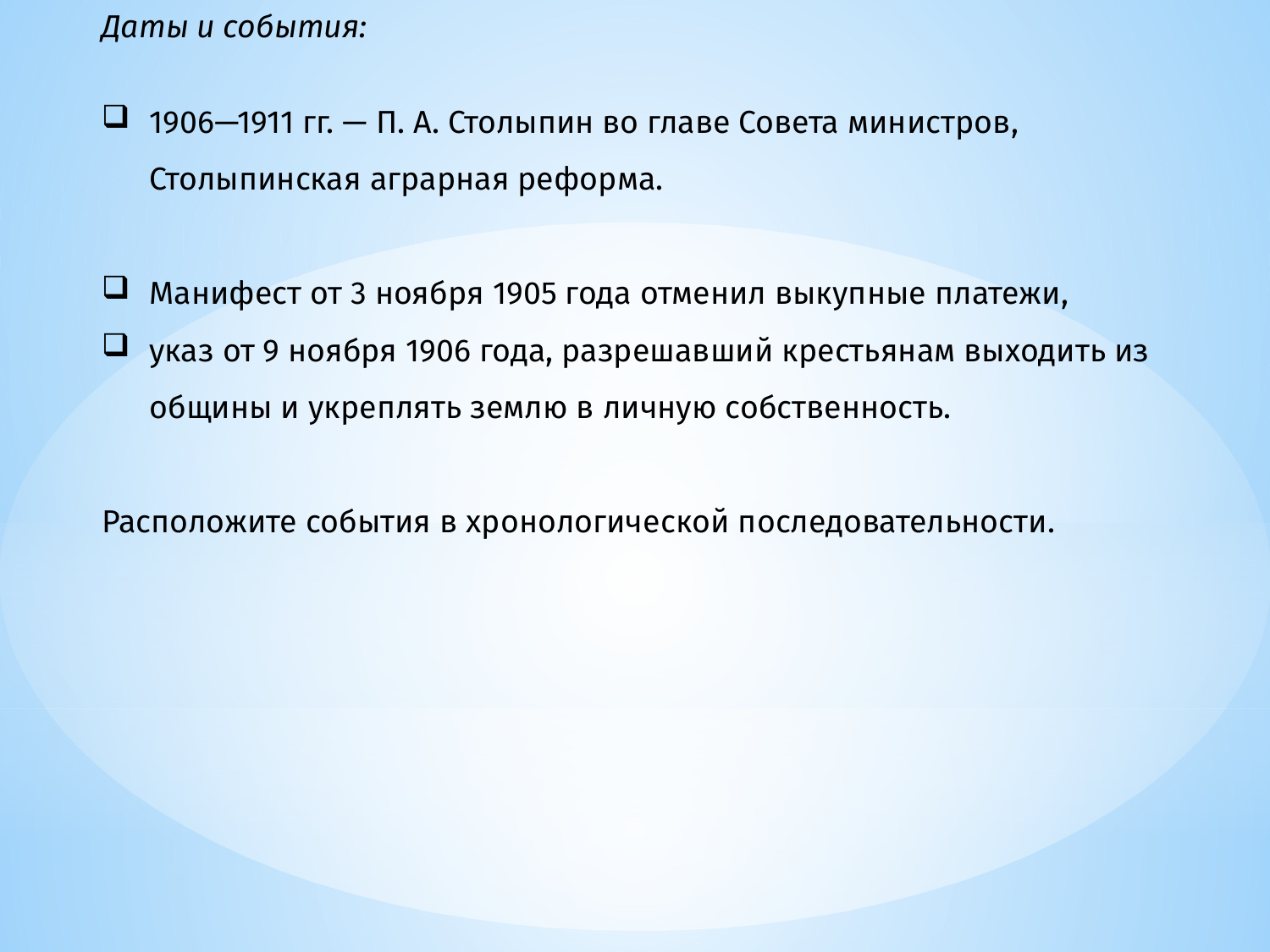

Даты и события:

1906—1911 гг. — П. А. Столыпин во главе Совета министров, Столыпинская аграрная реформа.

Манифест от 3 ноября 1905 года отменил выкупные платежи,
указ от 9 ноября 1906 года, разрешавший крестьянам выходить из общины и укреплять землю в личную собственность.

Расположите события в хронологической последовательности.